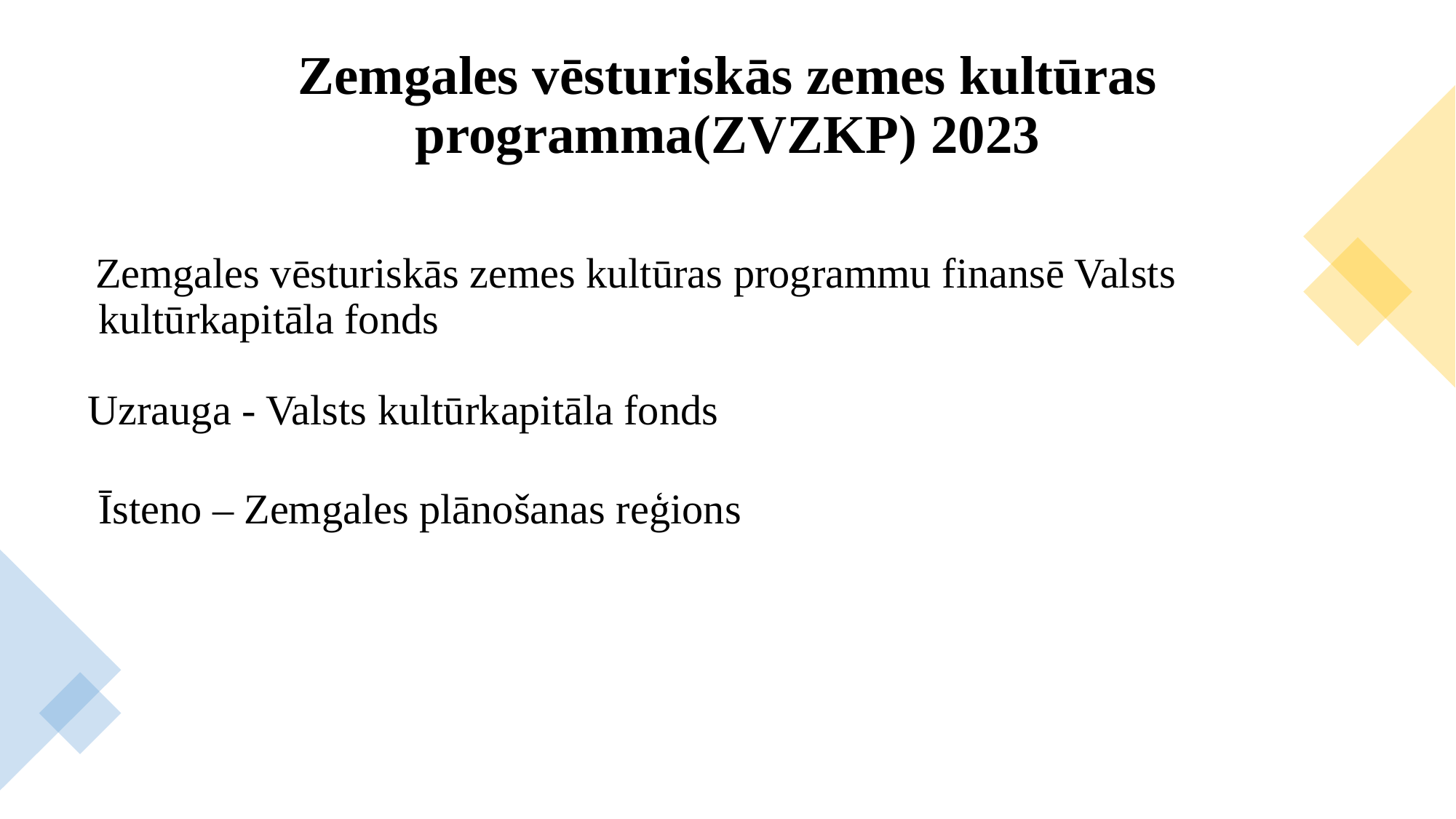

# Zemgales vēsturiskās zemes kultūras programma(ZVZKP) 2023

 Zemgales vēsturiskās zemes kultūras programmu finansē Valsts
 kultūrkapitāla fonds

Uzrauga - Valsts kultūrkapitāla fonds

 Īsteno – Zemgales plānošanas reģions